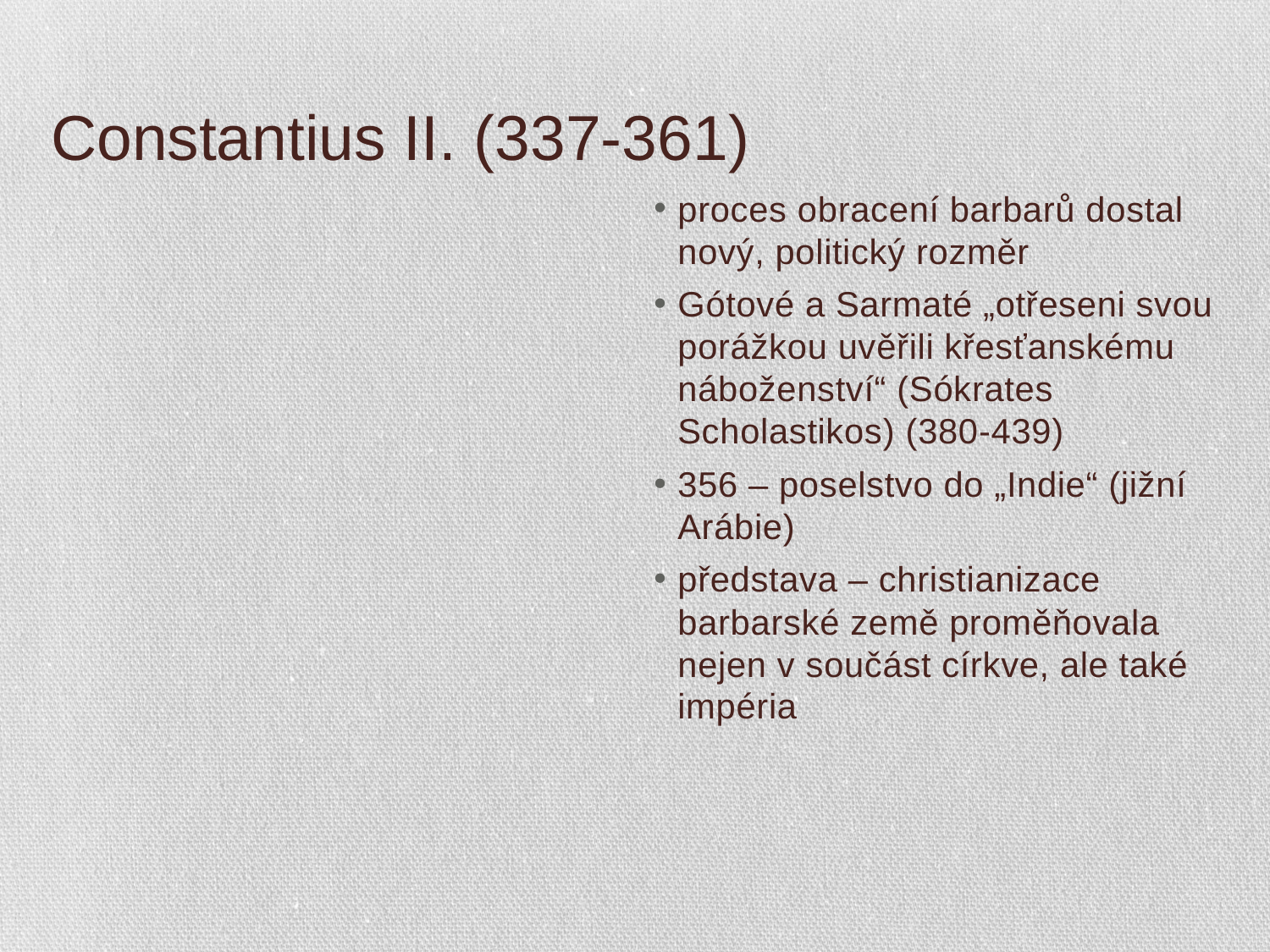

# Constantius II. (337-361)

proces obracení barbarů dostal nový, politický rozměr
Gótové a Sarmaté „otřeseni svou porážkou uvěřili křesťanskému náboženství“ (Sókrates Scholastikos) (380-439)
356 – poselstvo do „Indie“ (jižní Arábie)
představa – christianizace barbarské země proměňovala nejen v součást církve, ale také impéria